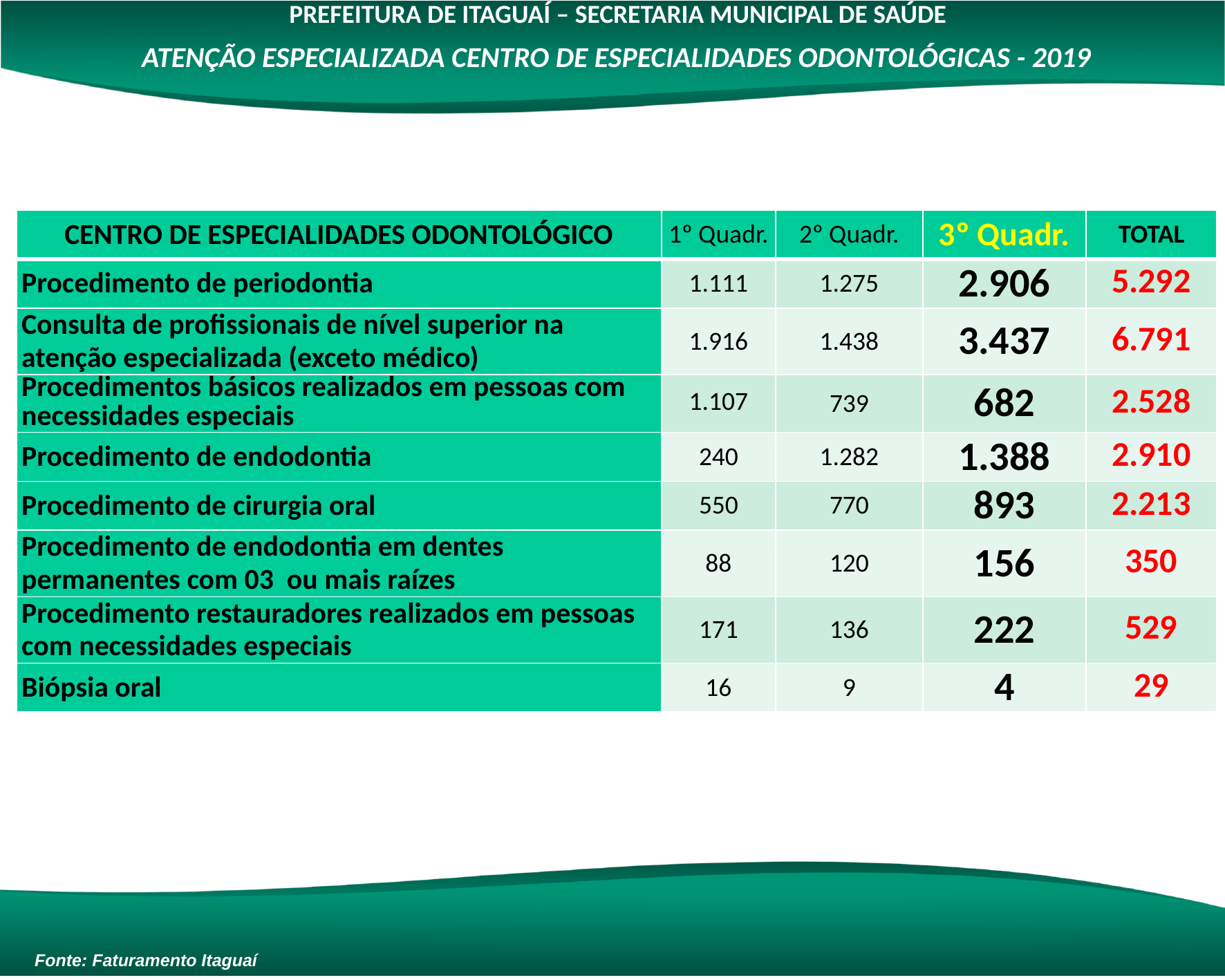

PREFEITURA DE ITAGUAÍ – SECRETARIA MUNICIPAL DE SAÚDE
ATENÇÃO ESPECIALIZADA CENTRO DE ESPECIALIDADES ODONTOLÓGICAS - 2019
| CENTRO DE ESPECIALIDADES ODONTOLÓGICO | 1º Quadr. | 2º Quadr. | 3º Quadr. | TOTAL |
| --- | --- | --- | --- | --- |
| Procedimento de periodontia | 1.111 | 1.275 | 2.906 | 5.292 |
| Consulta de profissionais de nível superior na atenção especializada (exceto médico) | 1.916 | 1.438 | 3.437 | 6.791 |
| Procedimentos básicos realizados em pessoas com necessidades especiais | 1.107 | 739 | 682 | 2.528 |
| Procedimento de endodontia | 240 | 1.282 | 1.388 | 2.910 |
| Procedimento de cirurgia oral | 550 | 770 | 893 | 2.213 |
| Procedimento de endodontia em dentes permanentes com 03 ou mais raízes | 88 | 120 | 156 | 350 |
| Procedimento restauradores realizados em pessoas com necessidades especiais | 171 | 136 | 222 | 529 |
| Biópsia oral | 16 | 9 | 4 | 29 |
Fonte: Faturamento Itaguaí